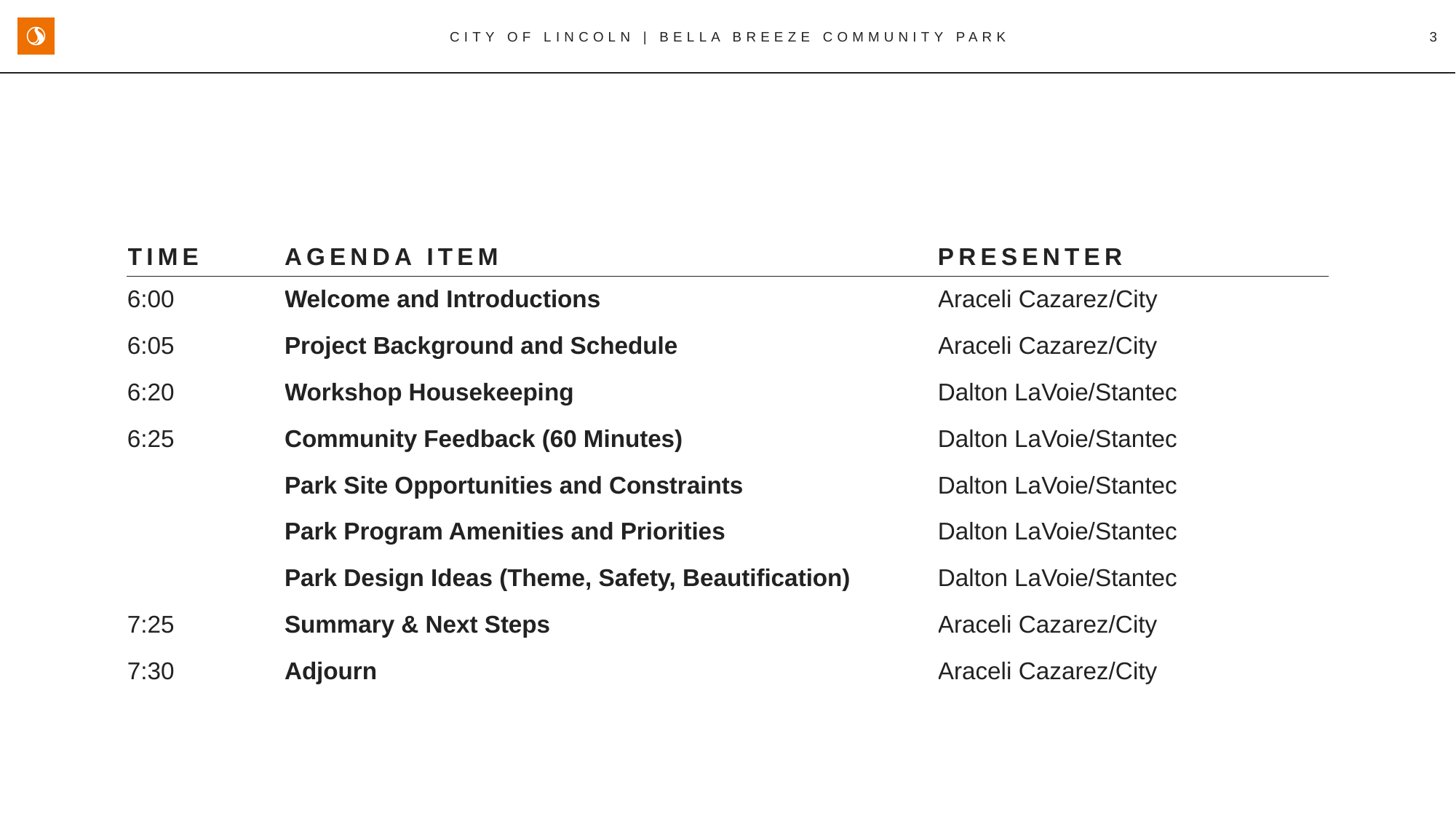

CITY OF LINCOLN | Bella breeze community park
3

| TIME | AGENDA ITEM | PRESENTER |
| --- | --- | --- |
| 6:00 | Welcome and Introductions | Araceli Cazarez/City |
| 6:05 | Project Background and Schedule | Araceli Cazarez/City |
| 6:20 | Workshop Housekeeping | Dalton LaVoie/Stantec |
| 6:25 | Community Feedback (60 Minutes) | Dalton LaVoie/Stantec |
|  | Park Site Opportunities and Constraints | Dalton LaVoie/Stantec |
|  | Park Program Amenities and Priorities | Dalton LaVoie/Stantec |
|  | Park Design Ideas (Theme, Safety, Beautification) | Dalton LaVoie/Stantec |
| 7:25 | Summary & Next Steps | Araceli Cazarez/City |
| 7:30 | Adjourn | Araceli Cazarez/City |